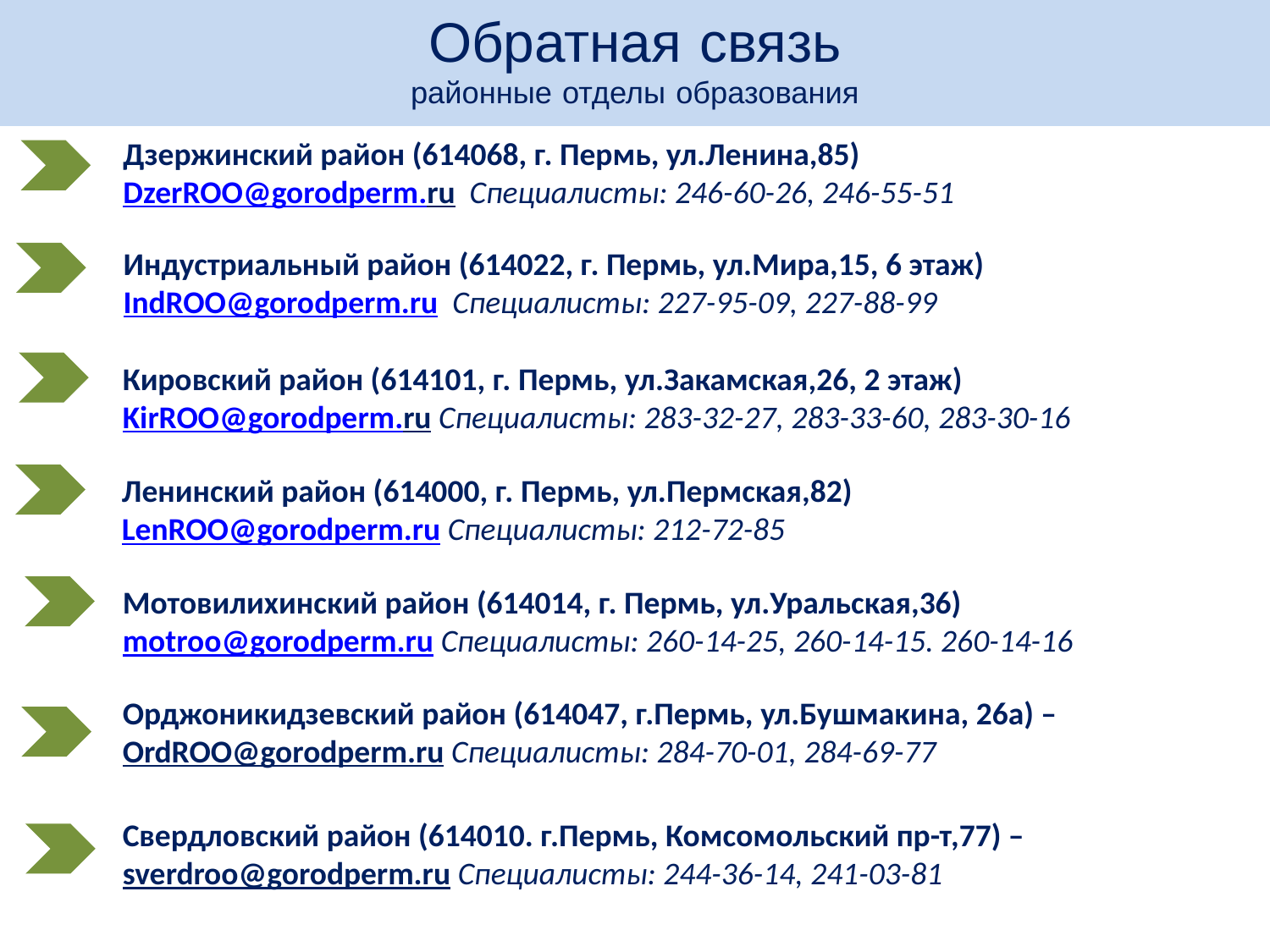

# Обратная связь районные отделы образования
Дзержинский район (614068, г. Пермь, ул.Ленина,85)
DzerROO@gorodperm.ru  Специалисты: 246-60-26, 246-55-51

Индустриальный район (614022, г. Пермь, ул.Мира,15, 6 этаж)
IndROO@gorodperm.ru  Специалисты: 227-95-09, 227-88-99

Кировский район (614101, г. Пермь, ул.Закамская,26, 2 этаж)
KirROO@gorodperm.ru Специалисты: 283-32-27, 283-33-60, 283-30-16

Ленинский район (614000, г. Пермь, ул.Пермская,82)
LenROO@gorodperm.ru Специалисты: 212-72-85

Мотовилихинский район (614014, г. Пермь, ул.Уральская,36)
motroo@gorodperm.ru Специалисты: 260-14-25, 260-14-15. 260-14-16
Орджоникидзевский район (614047, г.Пермь, ул.Бушмакина, 26а) –
OrdROO@gorodperm.ru Специалисты: 284-70-01, 284-69-77

Свердловский район (614010. г.Пермь, Комсомольский пр-т,77) –
sverdroo@gorodperm.ru Специалисты: 244-36-14, 241-03-81